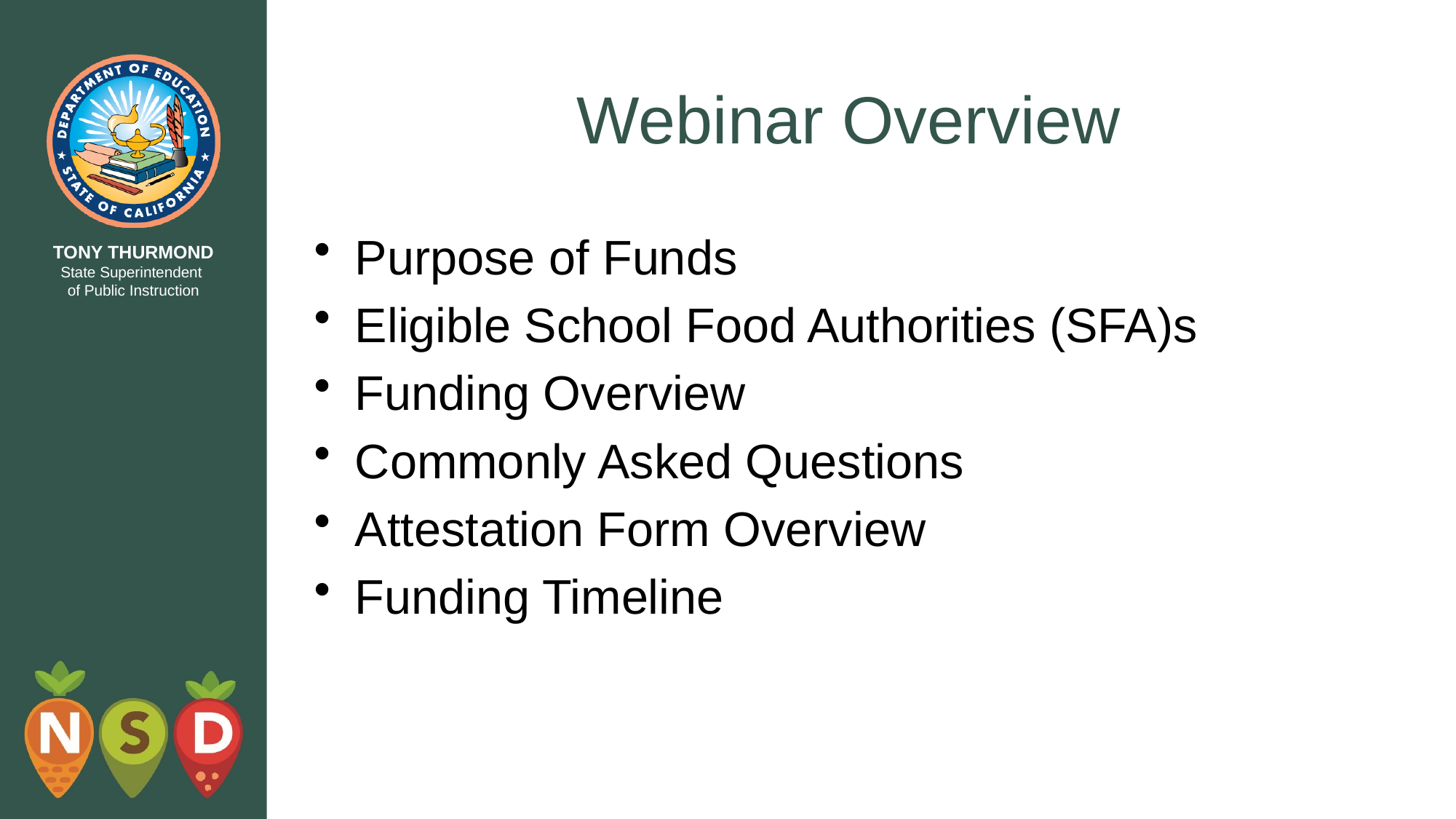

# Webinar Overview
Purpose of Funds
Eligible School Food Authorities (SFA)s
Funding Overview
Commonly Asked Questions
Attestation Form Overview
Funding Timeline